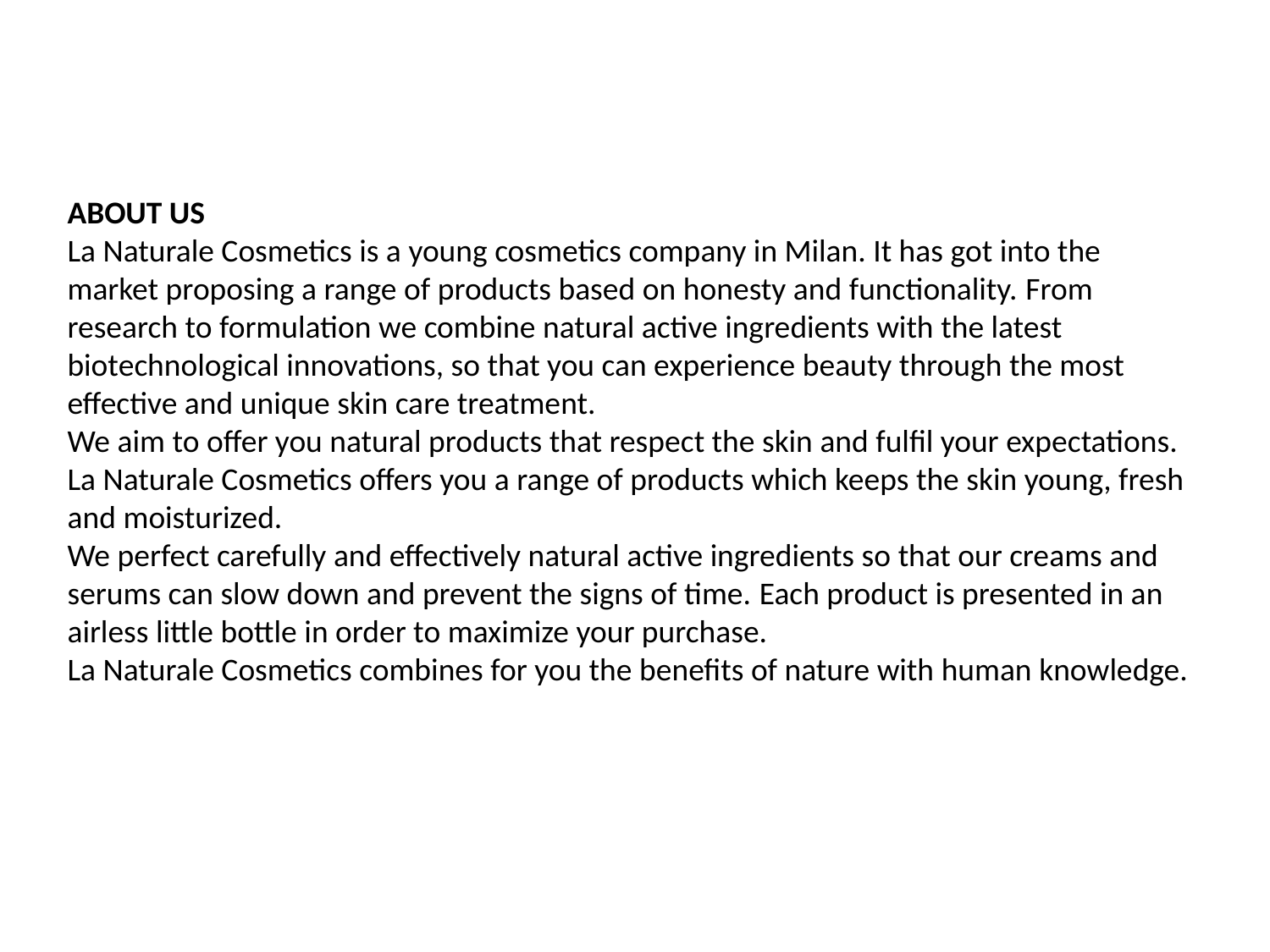

ABOUT US
La Naturale Cosmetics is a young cosmetics company in Milan. It has got into the market proposing a range of products based on honesty and functionality. From research to formulation we combine natural active ingredients with the latest biotechnological innovations, so that you can experience beauty through the most effective and unique skin care treatment.
We aim to offer you natural products that respect the skin and fulfil your expectations.
La Naturale Cosmetics offers you a range of products which keeps the skin young, fresh and moisturized.
We perfect carefully and effectively natural active ingredients so that our creams and serums can slow down and prevent the signs of time. Each product is presented in an airless little bottle in order to maximize your purchase.
La Naturale Cosmetics combines for you the benefits of nature with human knowledge.